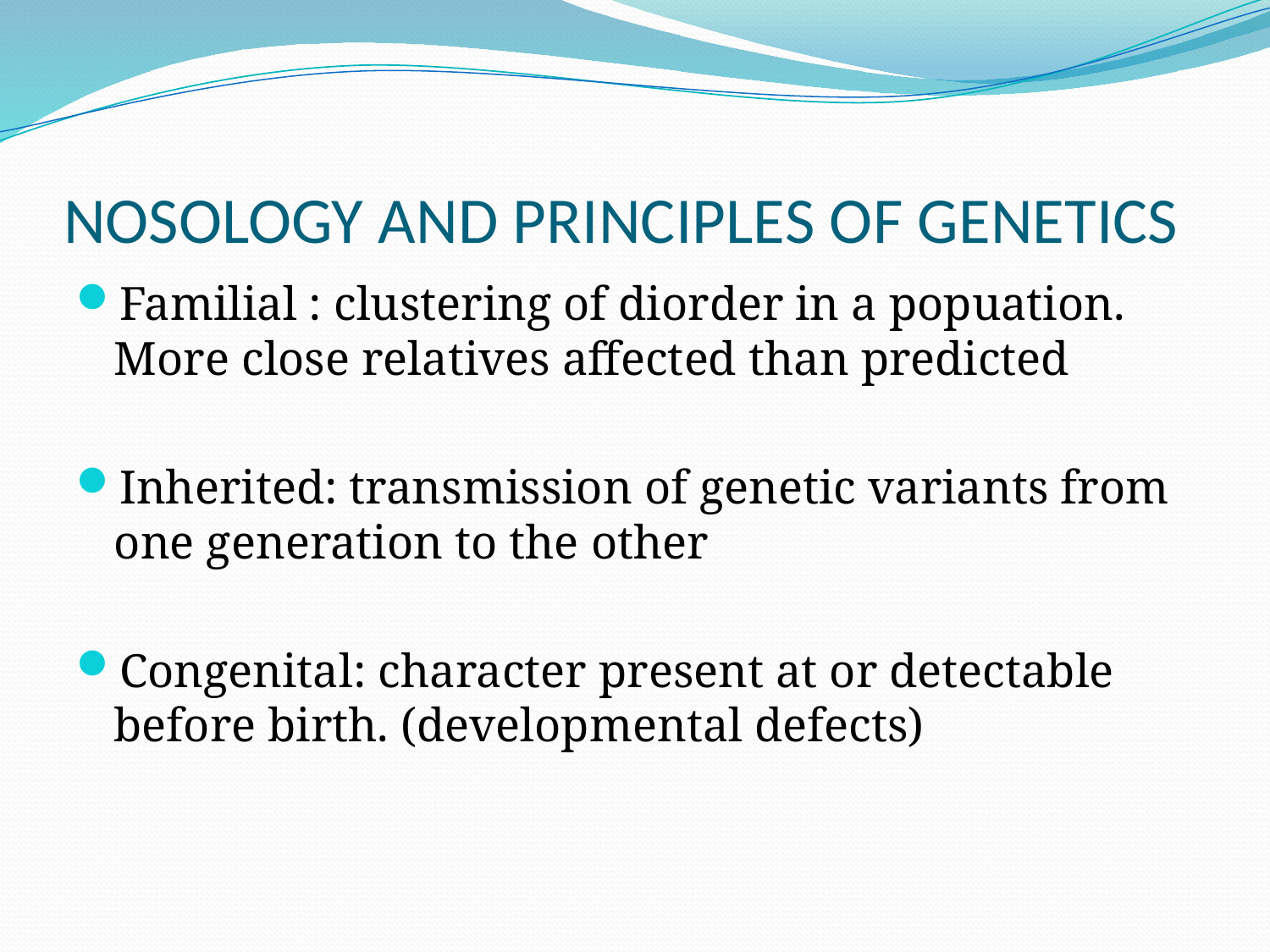

# NOSOLOGY AND PRINCIPLES OF GENETICS
Familial : clustering of diorder in a popuation. More close relatives affected than predicted

Inherited: transmission of genetic variants from one generation to the other

Congenital: character present at or detectable before birth. (developmental defects)